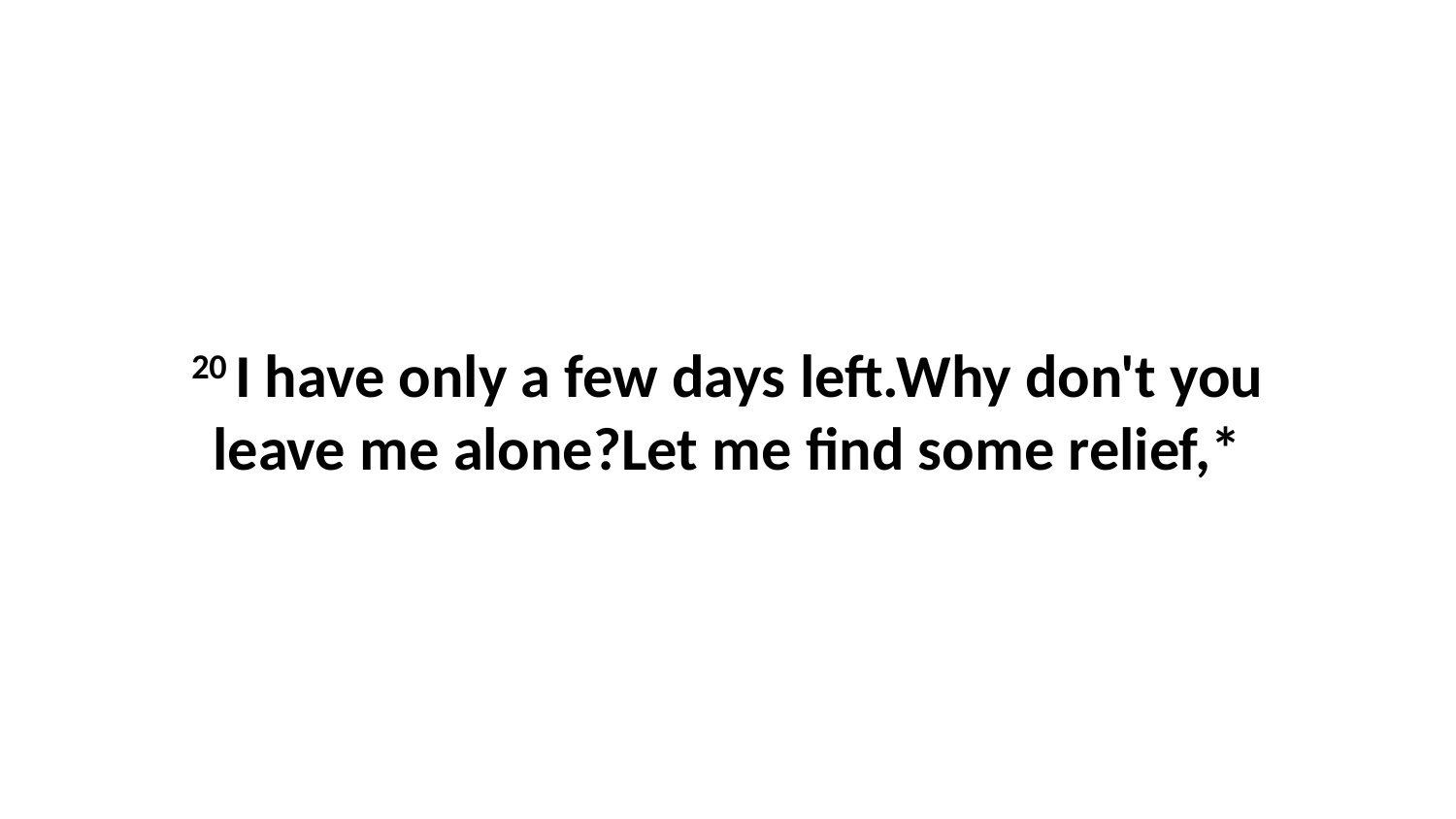

20 I have only a few days left.Why don't you leave me alone?Let me find some relief,*